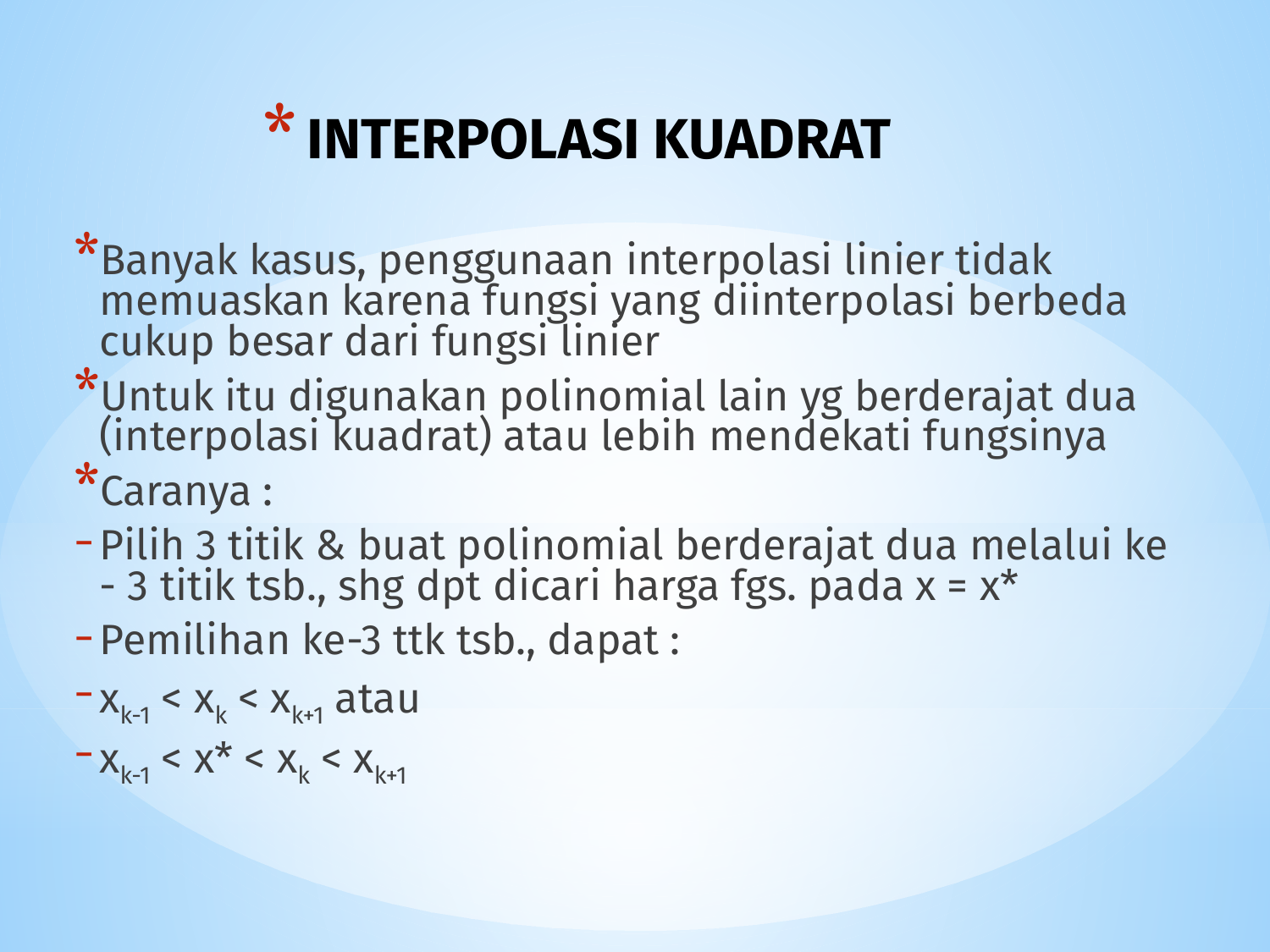

# INTERPOLASI KUADRAT
Banyak kasus, penggunaan interpolasi linier tidak memuaskan karena fungsi yang diinterpolasi berbeda cukup besar dari fungsi linier
Untuk itu digunakan polinomial lain yg berderajat dua (interpolasi kuadrat) atau lebih mendekati fungsinya
Caranya :
Pilih 3 titik & buat polinomial berderajat dua melalui ke - 3 titik tsb., shg dpt dicari harga fgs. pada x = x*
Pemilihan ke-3 ttk tsb., dapat :
xk-1 < xk < xk+1 atau
xk-1 < x* < xk < xk+1